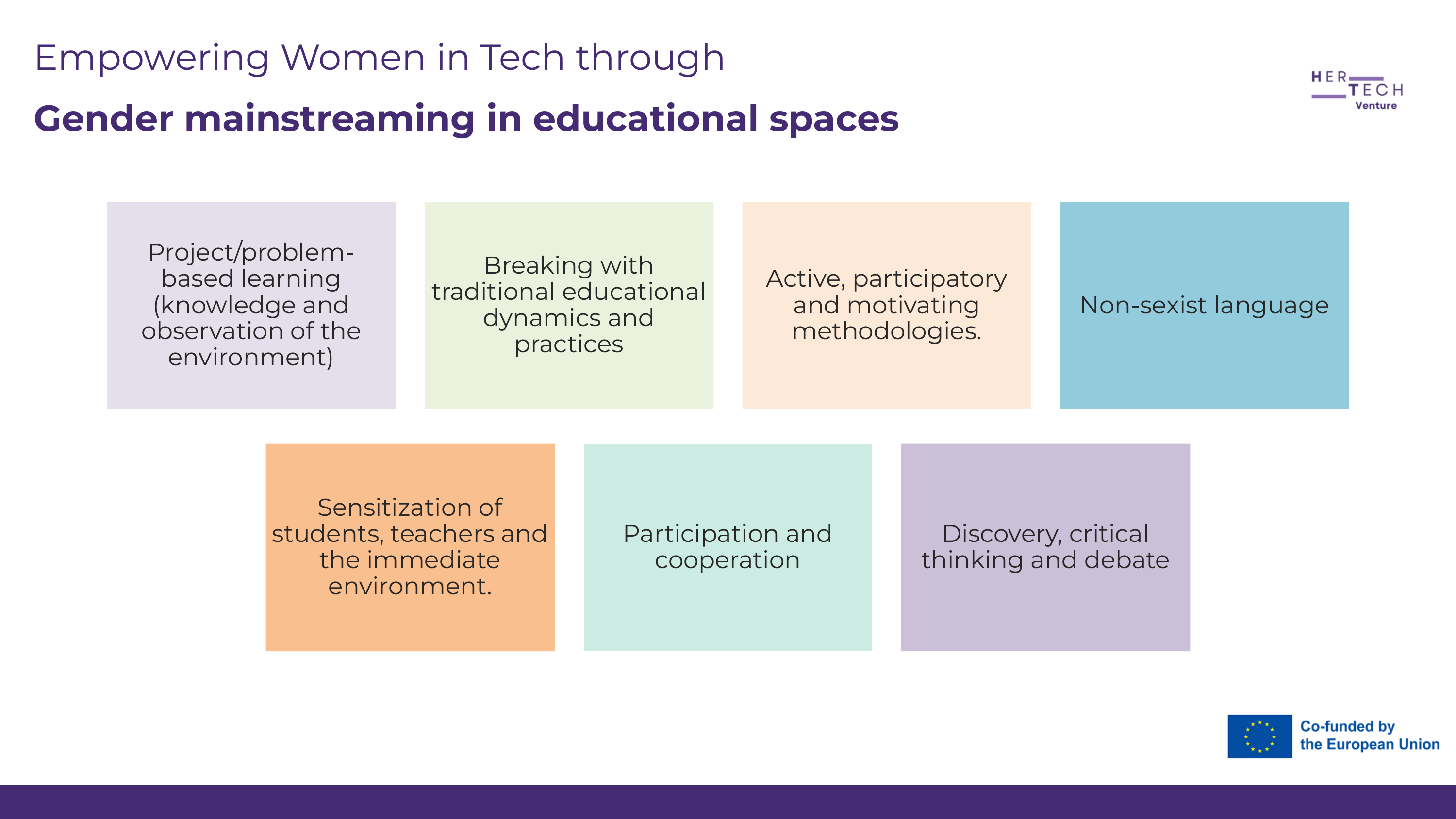

Empowering Women in Tech through
Gender mainstreaming in educational spaces

Project/problem-based learning (knowledge and observation of the environment)

Breaking with traditional educational dynamics and practices

Active, participatory and motivating methodologies.

Non-sexist language

Sensitization of students, teachers and the immediate environment.

Participation and cooperation

Discovery, critical thinking and debate